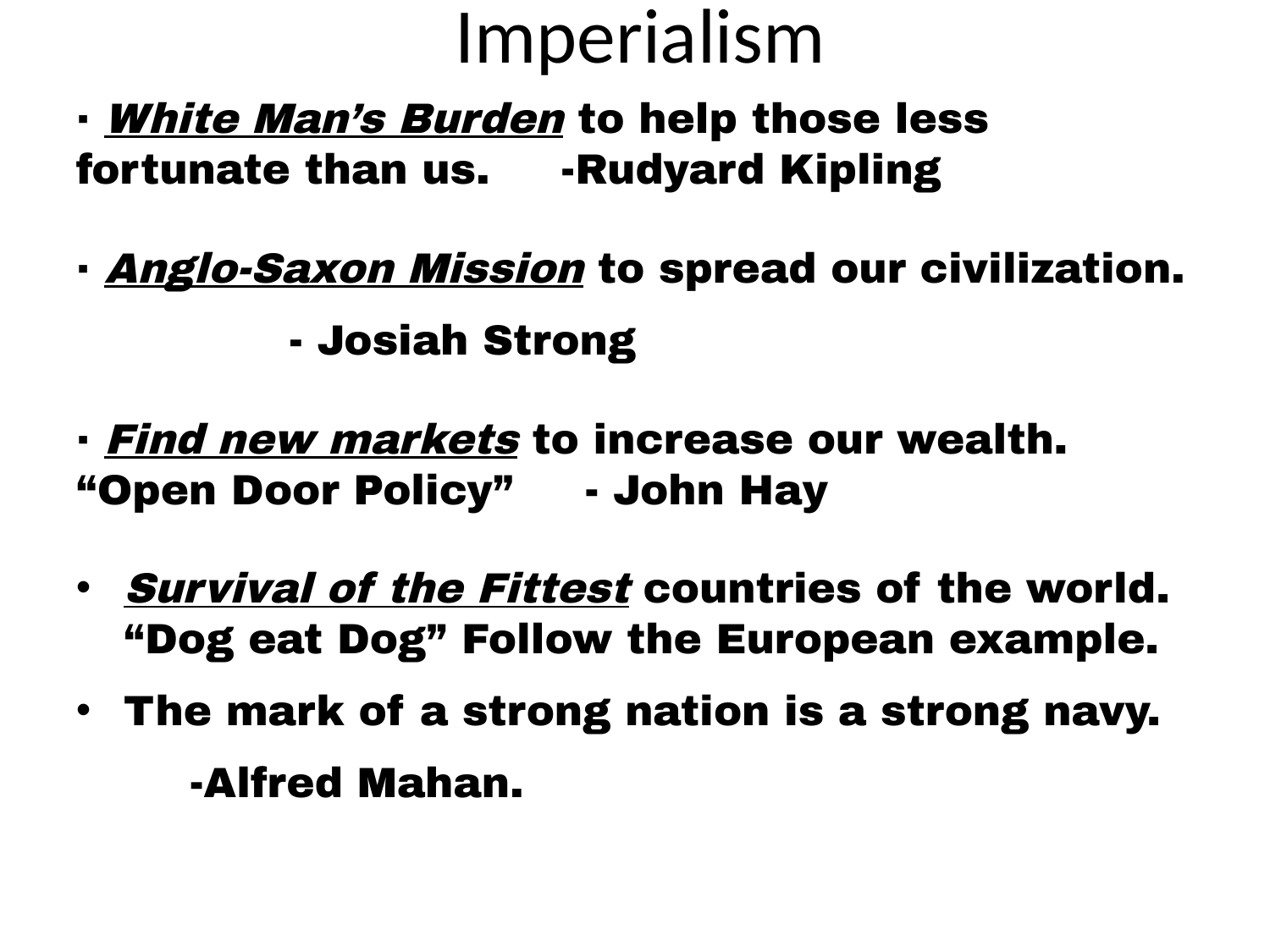

# Imperialism
· White Man’s Burden to help those less fortunate than us.     -Rudyard Kipling

· Anglo-Saxon Mission to spread our civilization.
               - Josiah Strong

· Find new markets to increase our wealth.  “Open Door Policy”     - John Hay

Survival of the Fittest countries of the world. “Dog eat Dog” Follow the European example.
The mark of a strong nation is a strong navy.
        -Alfred Mahan.